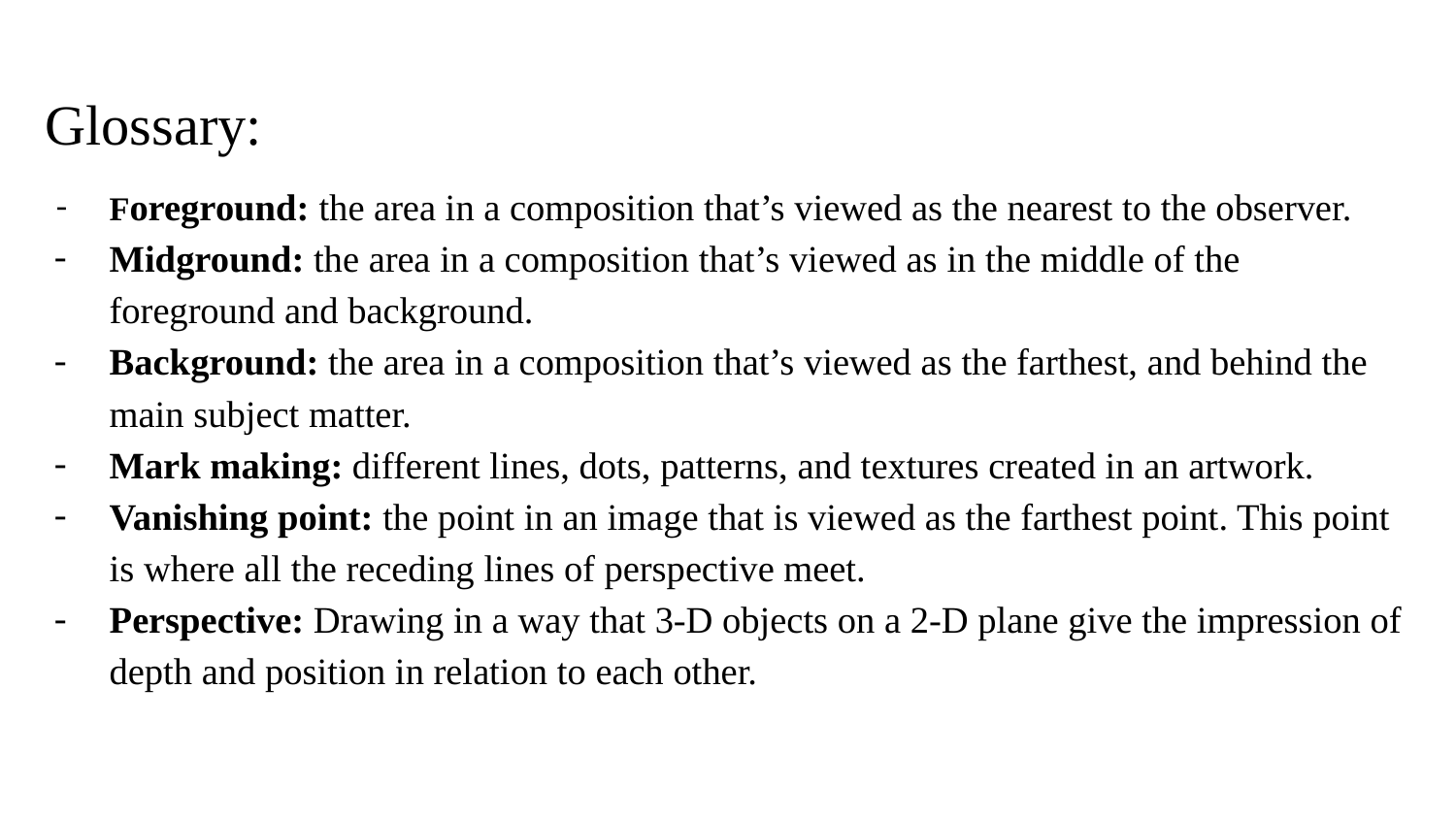

# Glossary:
Foreground: the area in a composition that’s viewed as the nearest to the observer.
Midground: the area in a composition that’s viewed as in the middle of the foreground and background.
Background: the area in a composition that’s viewed as the farthest, and behind the main subject matter.
Mark making: different lines, dots, patterns, and textures created in an artwork.
Vanishing point: the point in an image that is viewed as the farthest point. This point is where all the receding lines of perspective meet.
Perspective: Drawing in a way that 3-D objects on a 2-D plane give the impression of depth and position in relation to each other.